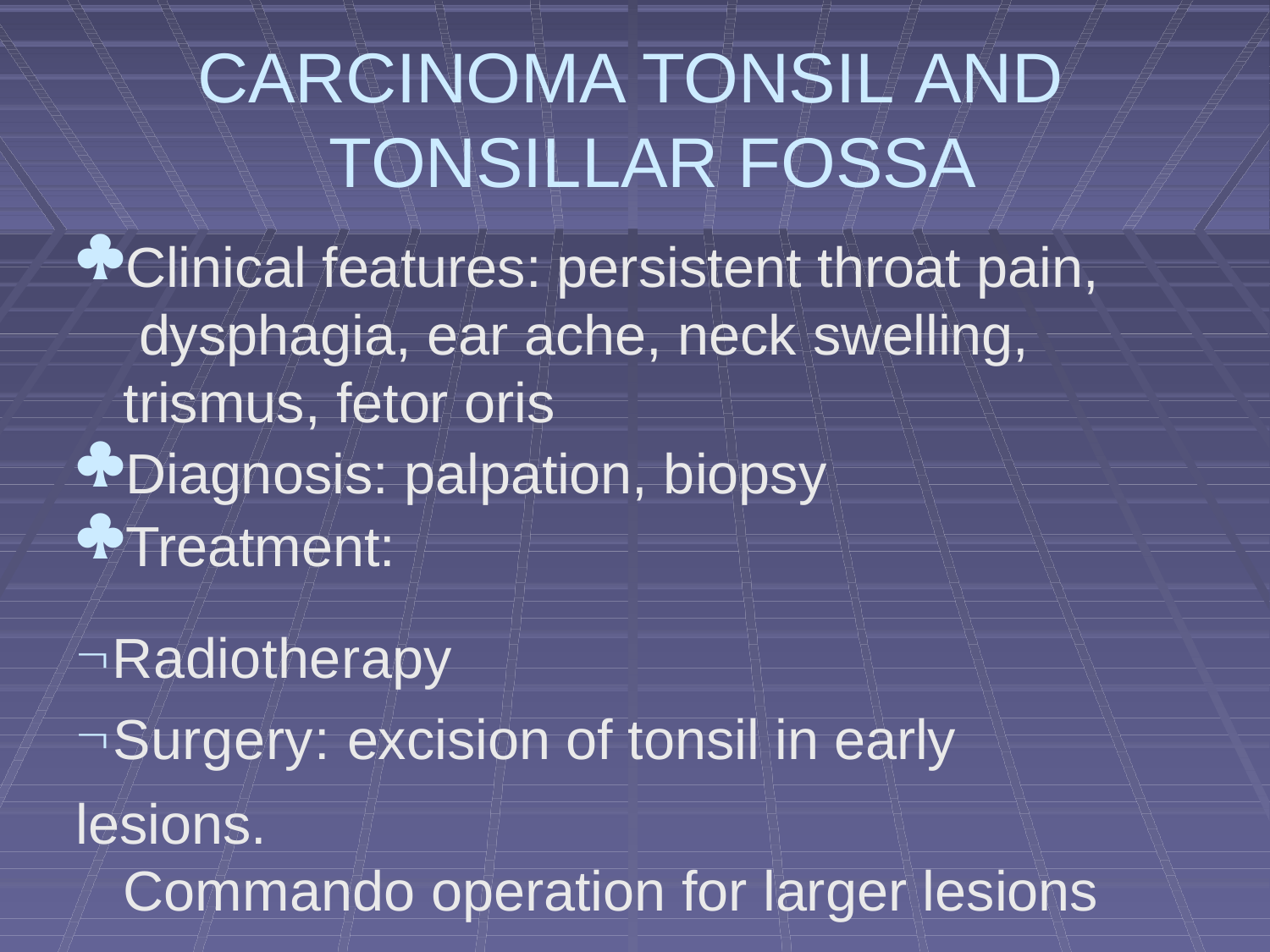

# CARCINOMA TONSIL AND  TONSILLAR FOSSA
Clinical features: persistent throat pain,  dysphagia, ear ache, neck swelling,  trismus, fetor oris
Diagnosis: palpation, biopsy
Treatment:
¬Radiotherapy
¬Surgery: excision of tonsil in early lesions.
Commando operation for larger lesions
¬Combined therapy